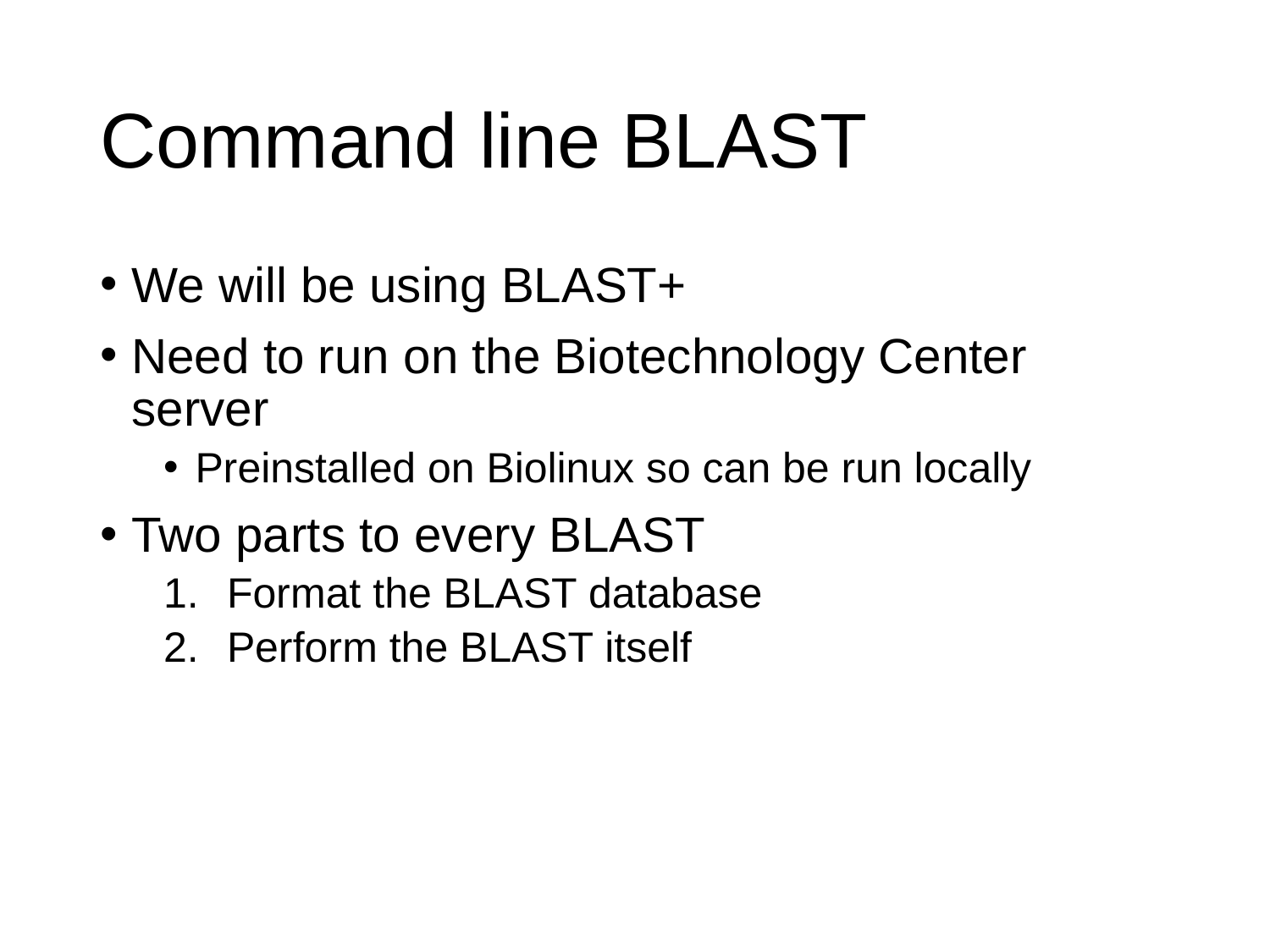

# Command line BLAST
We will be using BLAST+
Need to run on the Biotechnology Center server
Preinstalled on Biolinux so can be run locally
Two parts to every BLAST
Format the BLAST database
Perform the BLAST itself